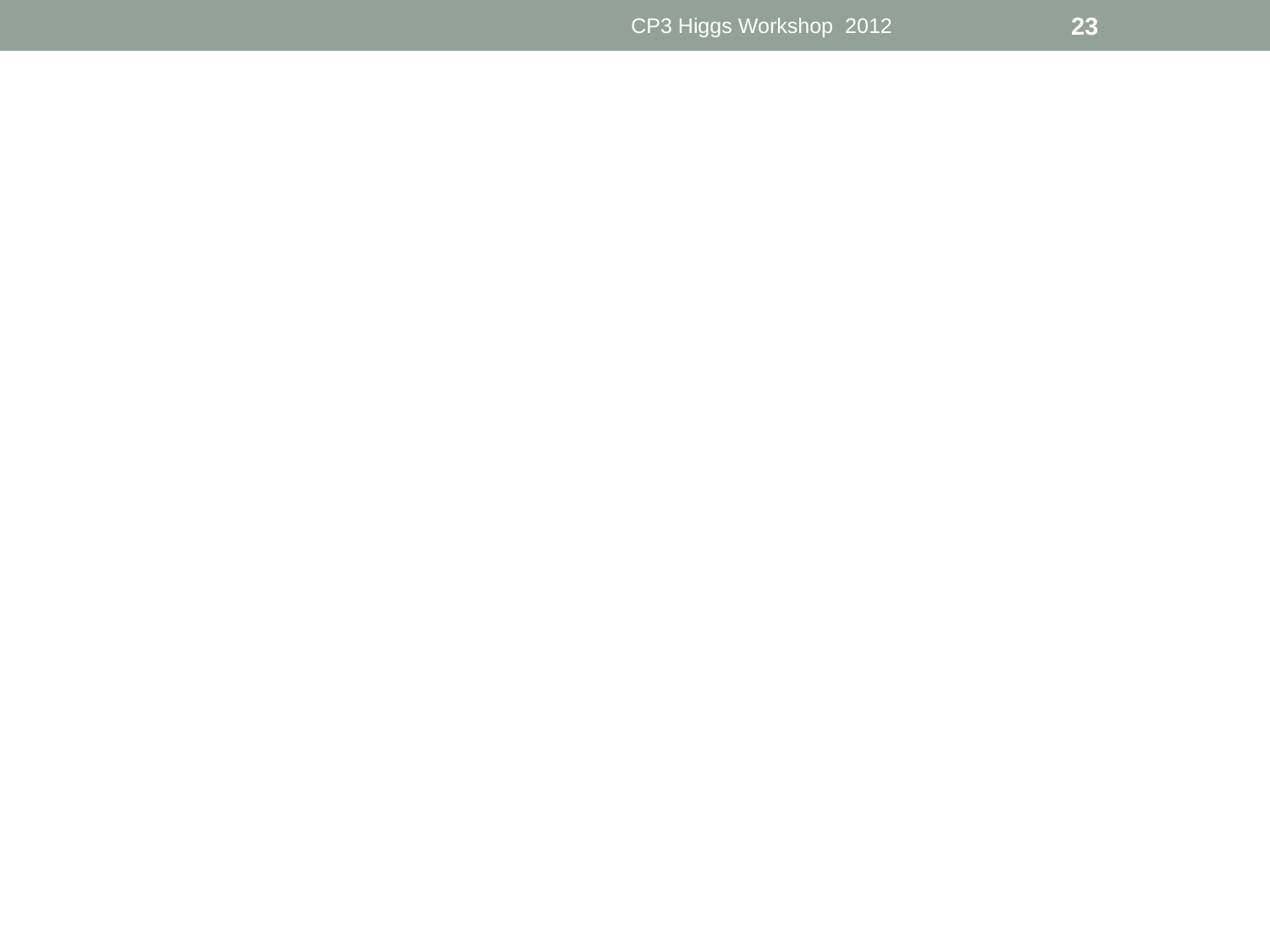

CP3 Higgs Workshop  2012
23
Near-Conformal Technicolor